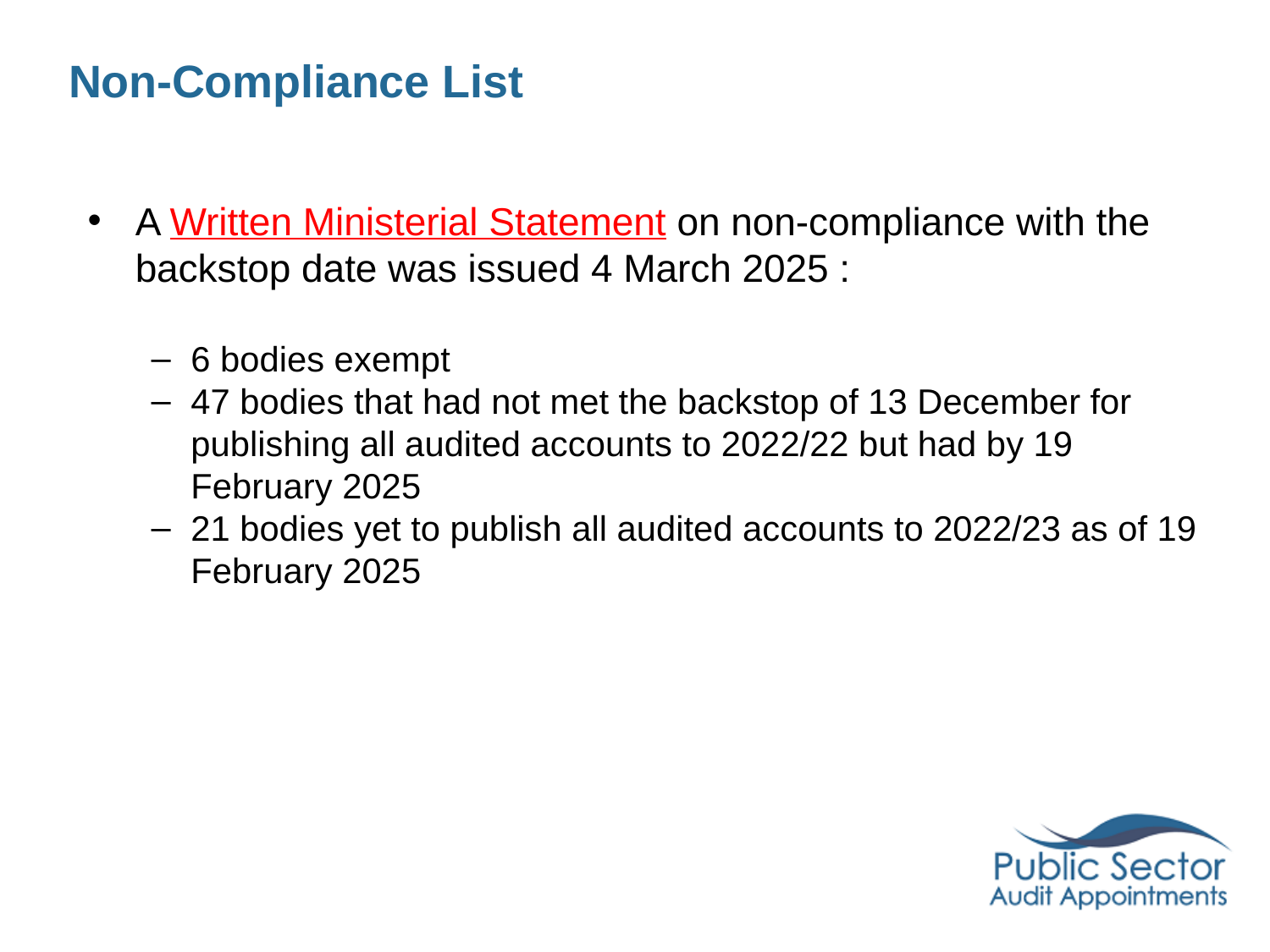

# Non-Compliance List
A Written Ministerial Statement on non-compliance with the backstop date was issued 4 March 2025 :

6 bodies exempt
47 bodies that had not met the backstop of 13 December for publishing all audited accounts to 2022/22 but had by 19 February 2025
21 bodies yet to publish all audited accounts to 2022/23 as of 19 February 2025